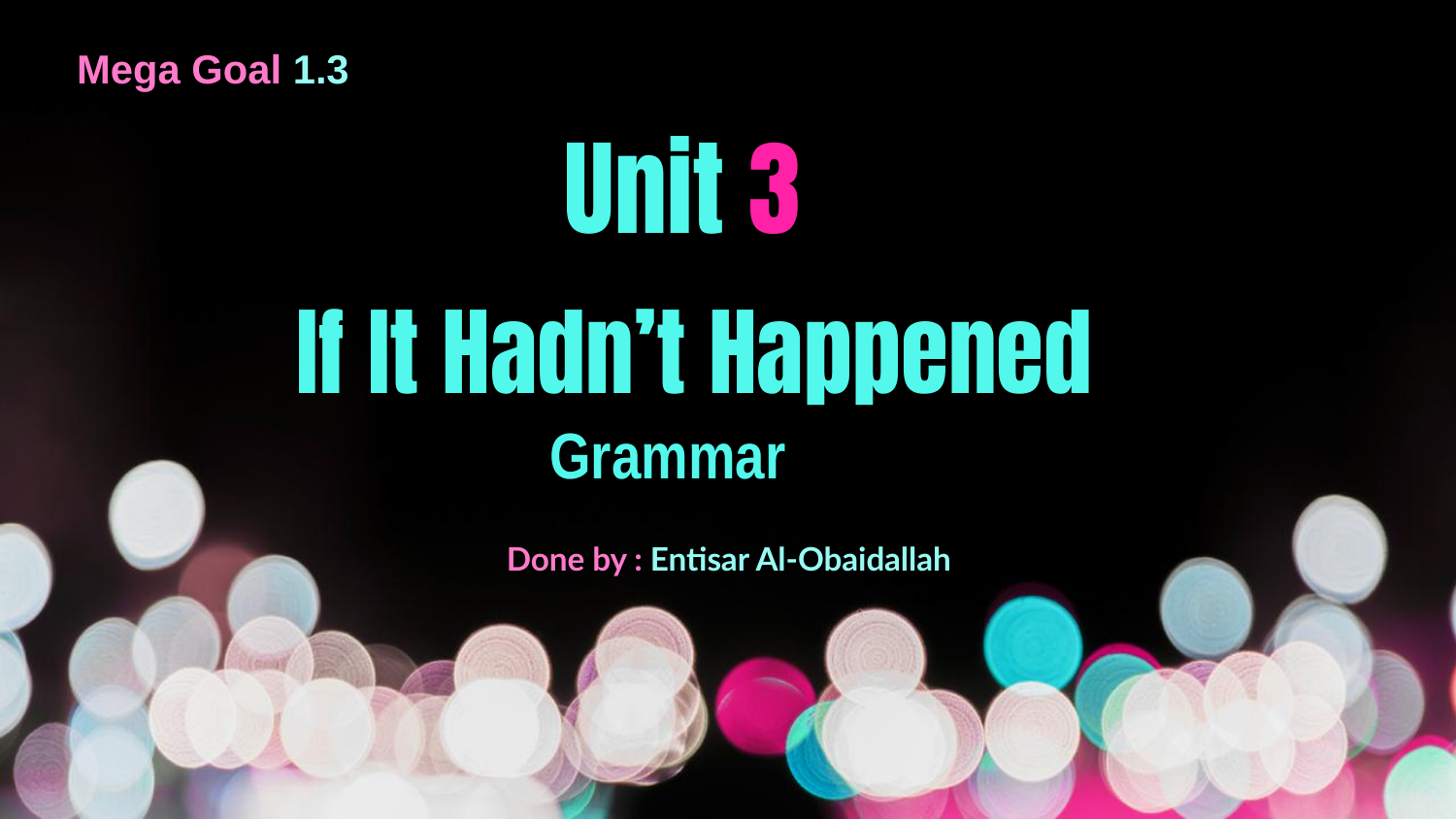

Mega Goal 1.3
# Unit 3 If It Hadn’t Happened Grammar
Done by : Entisar Al-Obaidallah